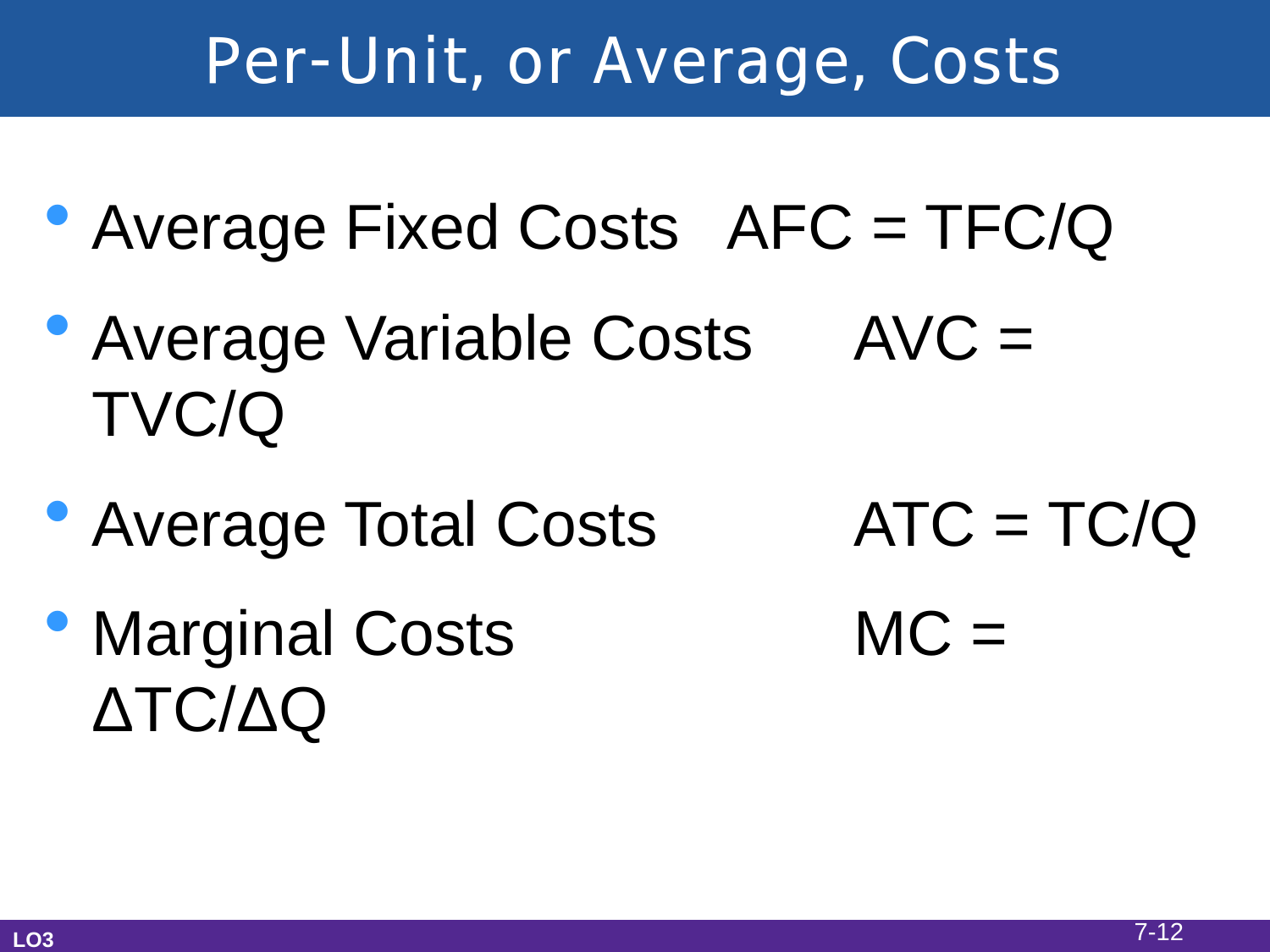

# Per-Unit, or Average, Costs
Average Fixed Costs	AFC = TFC/Q
Average Variable Costs	AVC = TVC/Q
Average Total Costs		ATC = TC/Q
Marginal Costs			MC = ΔTC/ΔQ

7-12
LO3